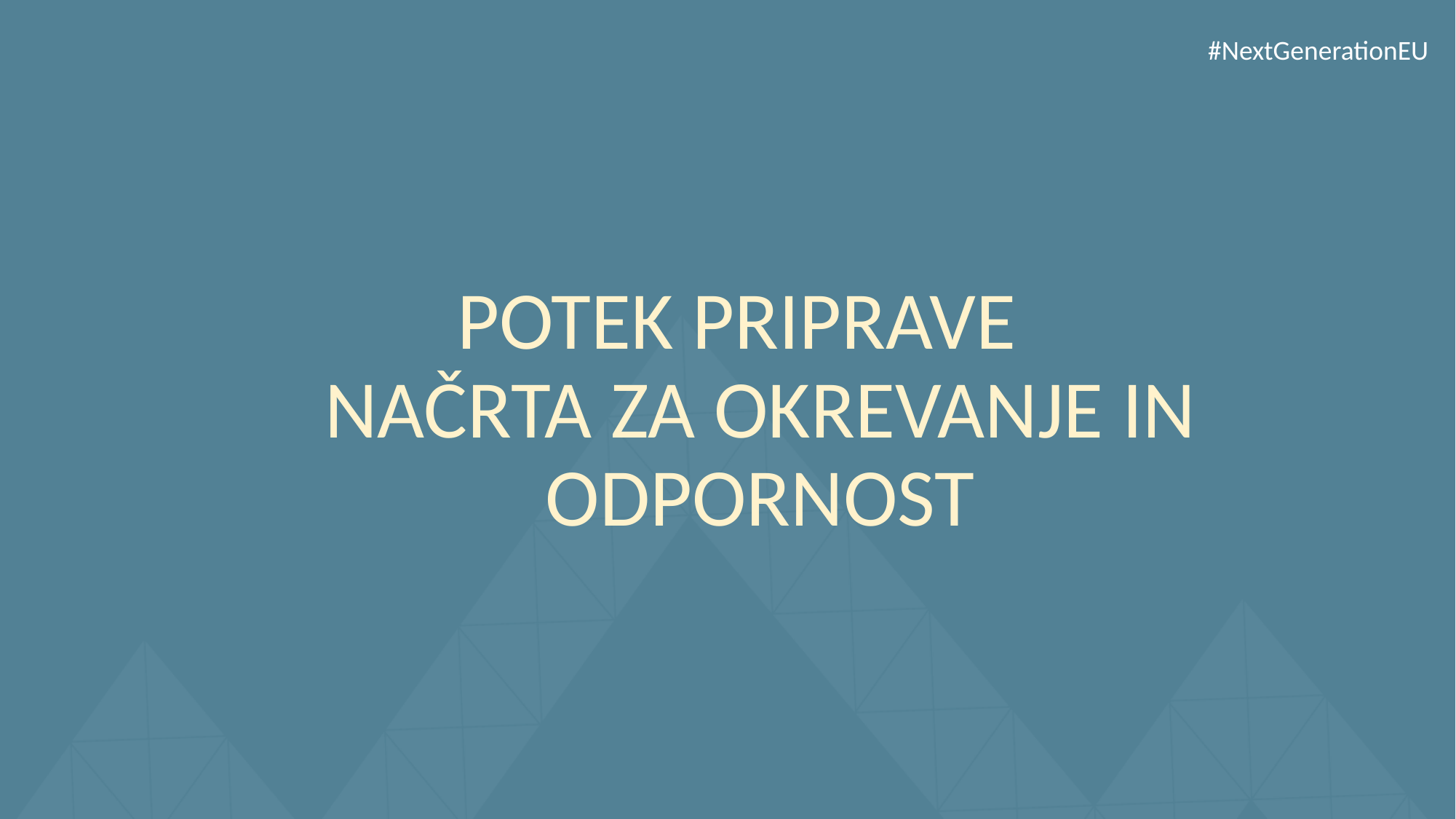

#NextGenerationEU
POTEK PRIPRAVE
NAČRTA ZA OKREVANJE IN ODPORNOST